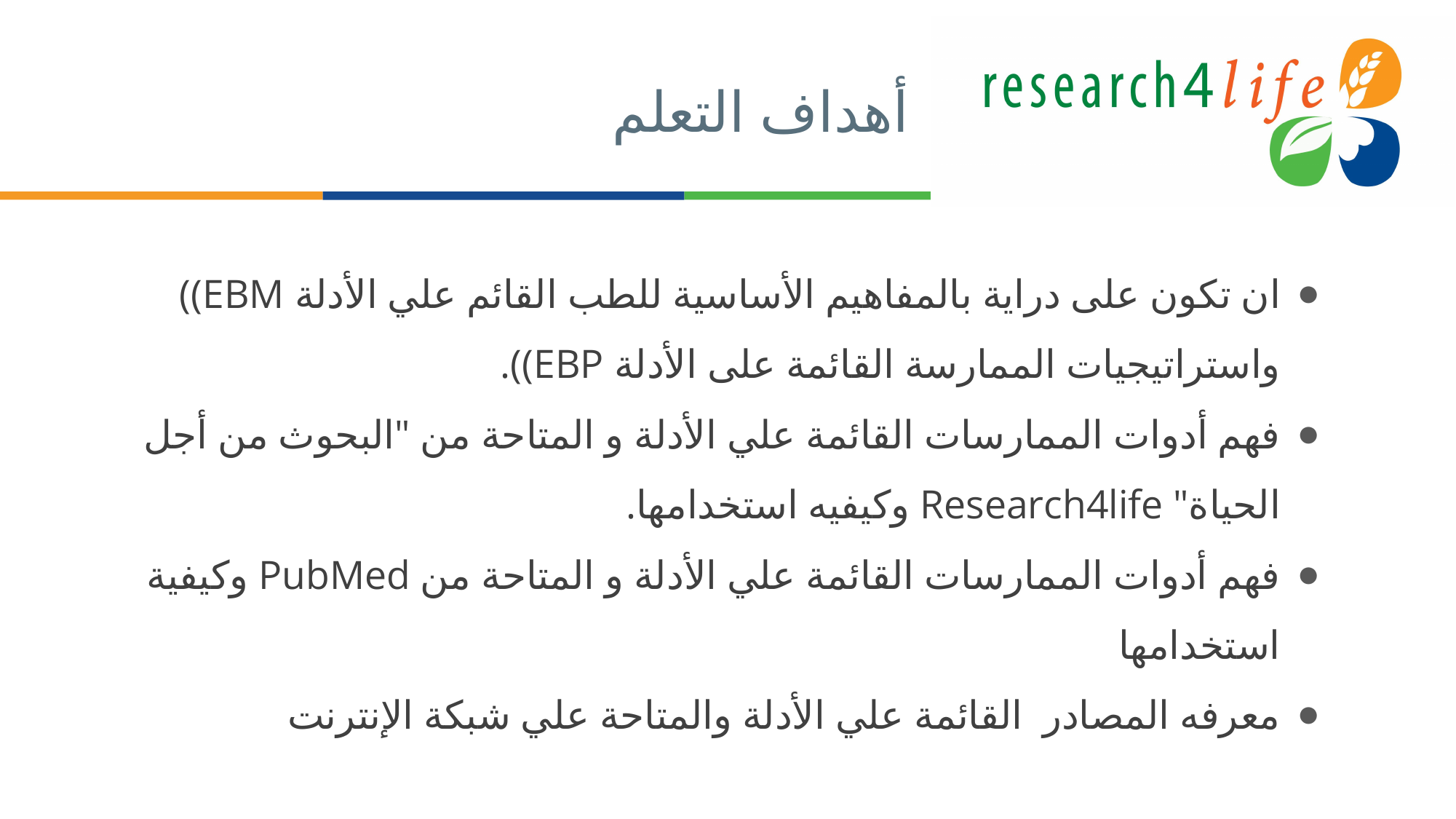

# أهداف التعلم
ان تكون على دراية بالمفاهيم الأساسية للطب القائم علي الأدلة EBM)) واستراتيجيات الممارسة القائمة على الأدلة EBP)).
فهم أدوات الممارسات القائمة علي الأدلة و المتاحة من "البحوث من أجل الحياة" Research4life وكيفيه استخدامها.
فهم أدوات الممارسات القائمة علي الأدلة و المتاحة من PubMed وكيفية استخدامها
معرفه المصادر  القائمة علي الأدلة والمتاحة علي شبكة الإنترنت